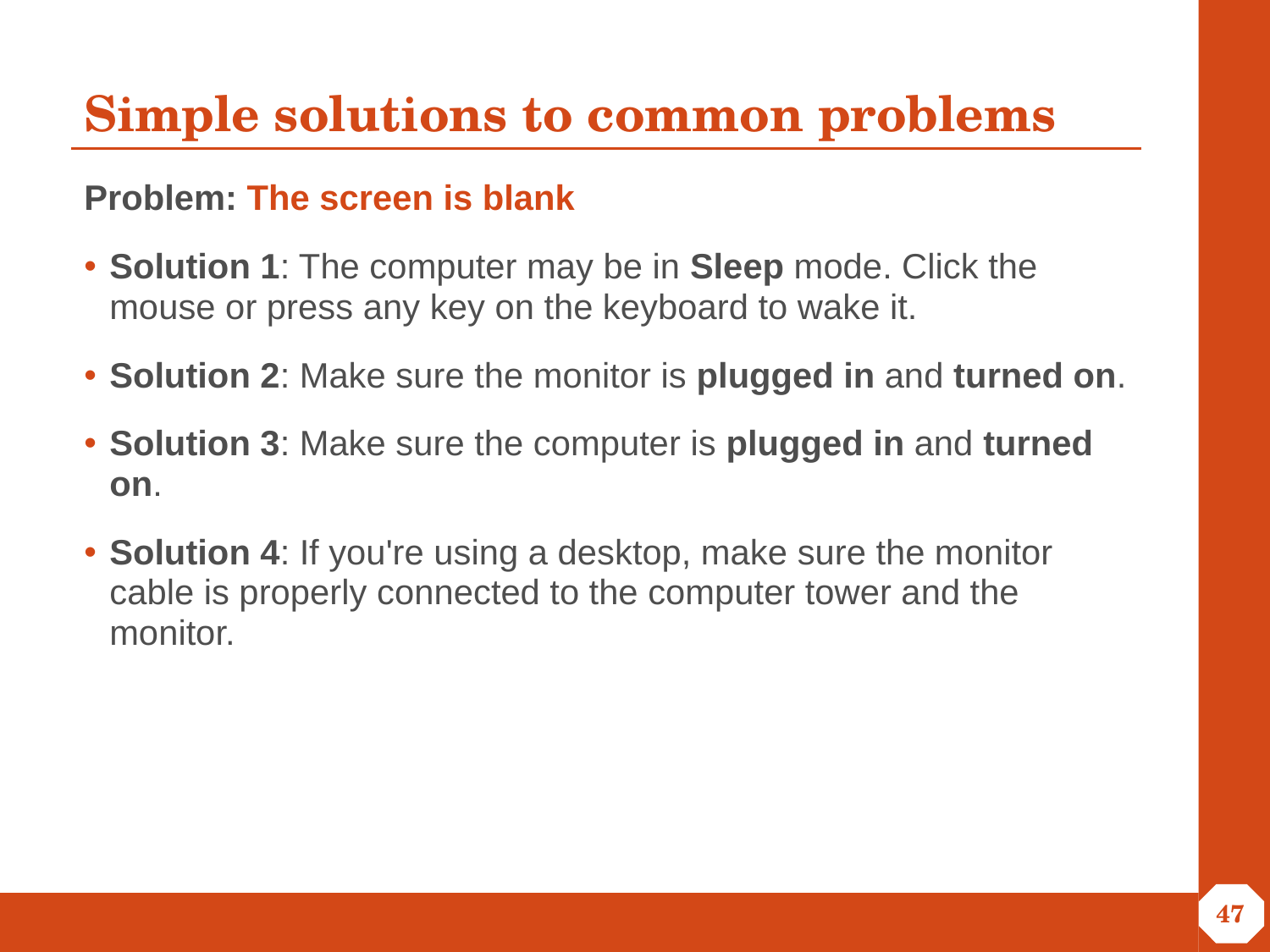

# Simple solutions to common problems
Problem: The screen is blank
Solution 1: The computer may be in Sleep mode. Click the mouse or press any key on the keyboard to wake it.
Solution 2: Make sure the monitor is plugged in and turned on.
Solution 3: Make sure the computer is plugged in and turned on.
Solution 4: If you're using a desktop, make sure the monitor cable is properly connected to the computer tower and the monitor.
47